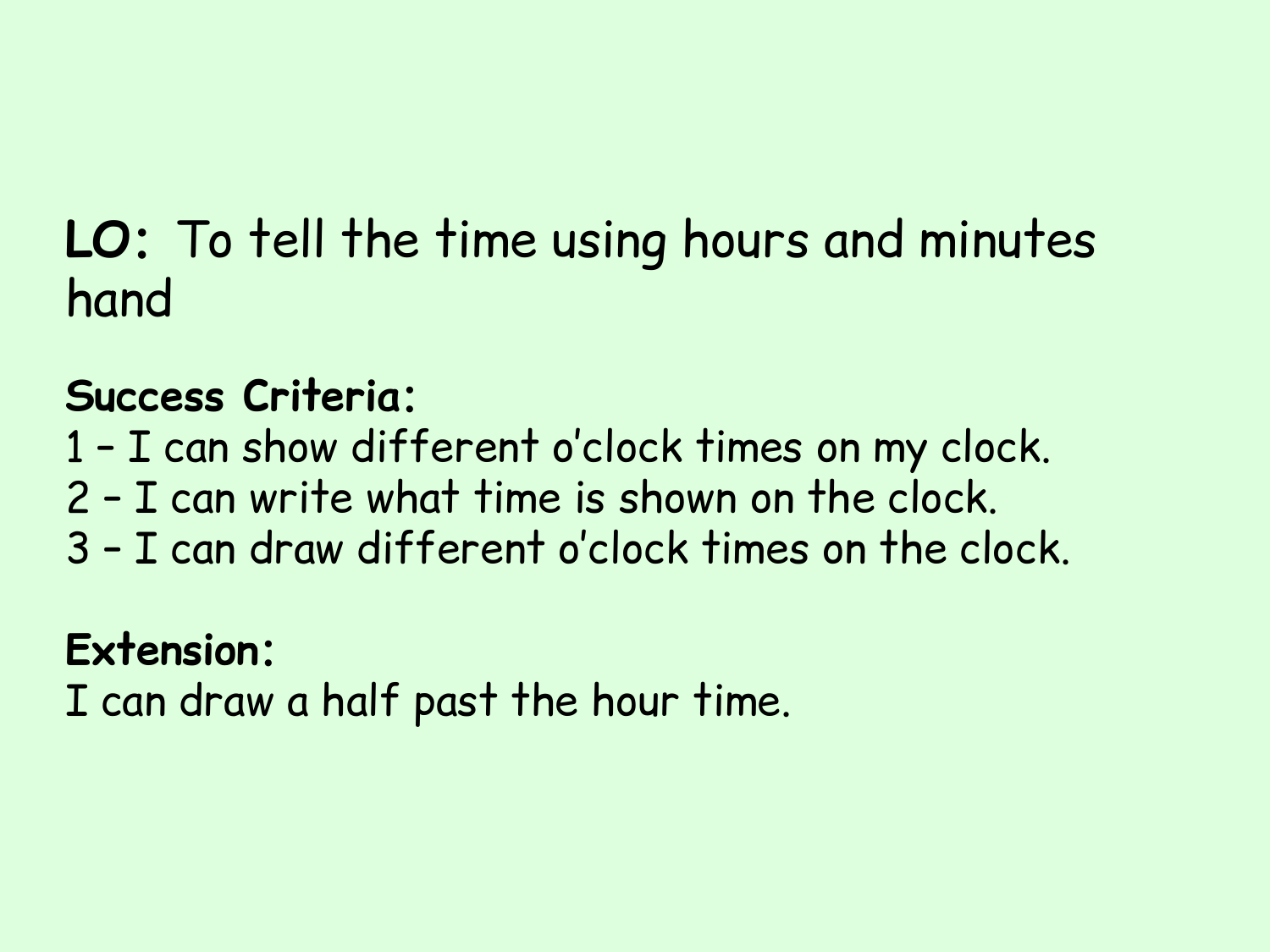

LO: To tell the time using hours and minutes hand

Success Criteria:
1 – I can show different o’clock times on my clock.
2 – I can write what time is shown on the clock.
3 – I can draw different o’clock times on the clock.

Extension:
I can draw a half past the hour time.